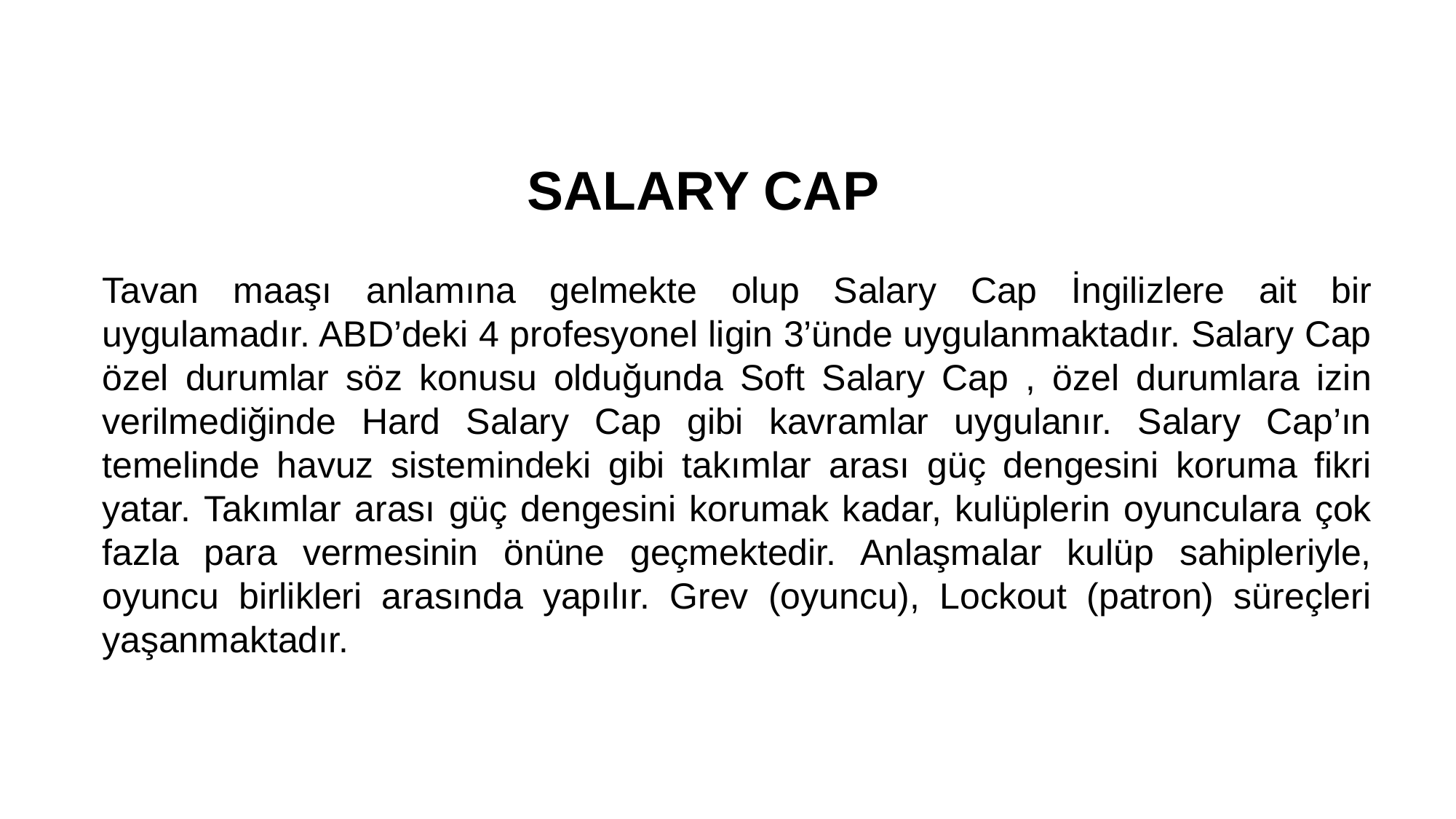

SALARY CAP
Tavan maaşı anlamına gelmekte olup Salary Cap İngilizlere ait bir uygulamadır. ABD’deki 4 profesyonel ligin 3’ünde uygulanmaktadır. Salary Cap özel durumlar söz konusu olduğunda Soft Salary Cap , özel durumlara izin verilmediğinde Hard Salary Cap gibi kavramlar uygulanır. Salary Cap’ın temelinde havuz sistemindeki gibi takımlar arası güç dengesini koruma fikri yatar. Takımlar arası güç dengesini korumak kadar, kulüplerin oyunculara çok fazla para vermesinin önüne geçmektedir. Anlaşmalar kulüp sahipleriyle, oyuncu birlikleri arasında yapılır. Grev (oyuncu), Lockout (patron) süreçleri yaşanmaktadır.